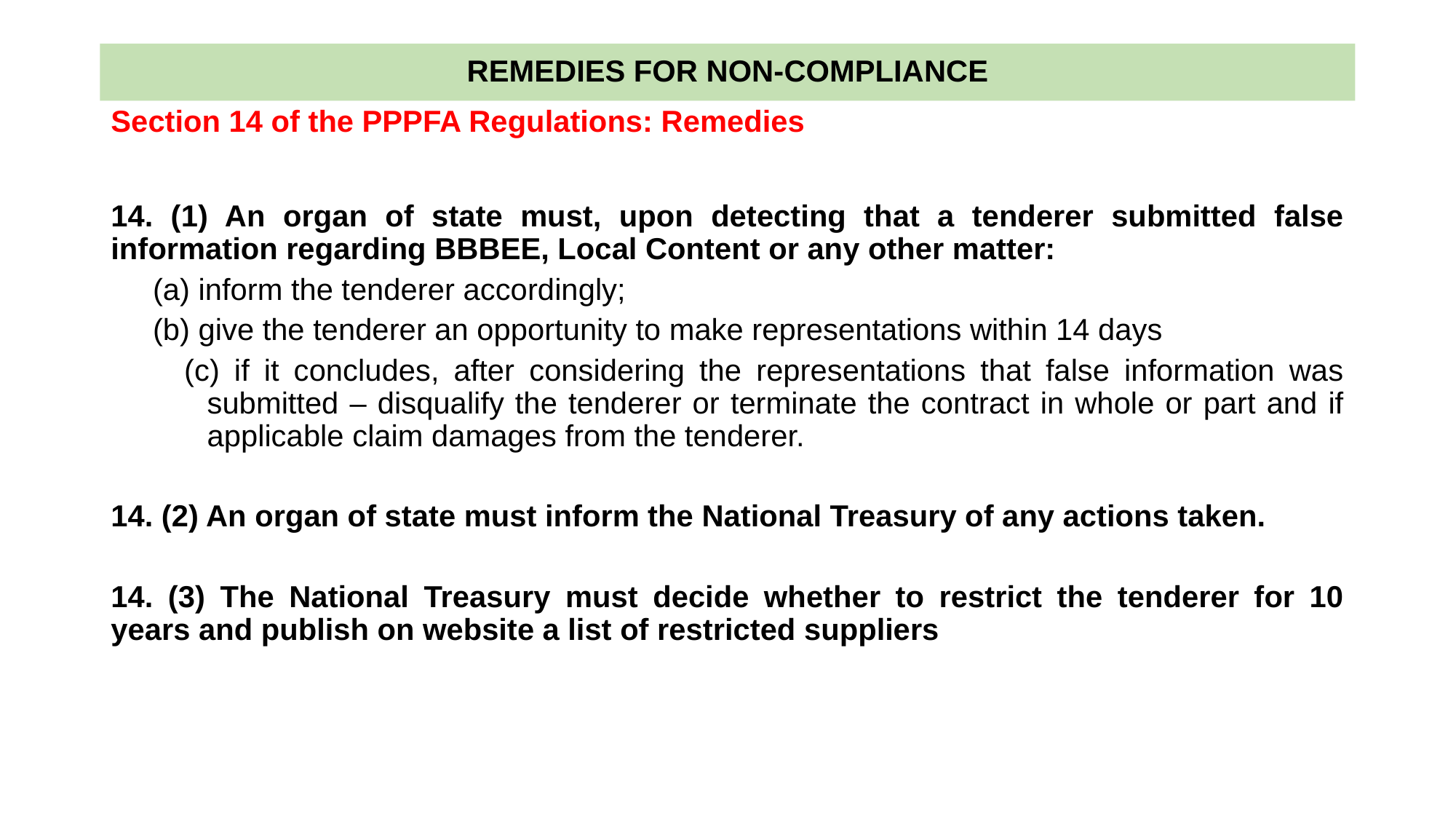

# REMEDIES FOR NON-COMPLIANCE
Section 14 of the PPPFA Regulations: Remedies

14. (1) An organ of state must, upon detecting that a tenderer submitted false information regarding BBBEE, Local Content or any other matter:
     (a) inform the tenderer accordingly;
     (b) give the tenderer an opportunity to make representations within 14 days
     (c) if it concludes, after considering the representations that false information was submitted – disqualify the tenderer or terminate the contract in whole or part and if applicable claim damages from the tenderer.

14. (2) An organ of state must inform the National Treasury of any actions taken.

14. (3) The National Treasury must decide whether to restrict the tenderer for 10 years and publish on website a list of restricted suppliers